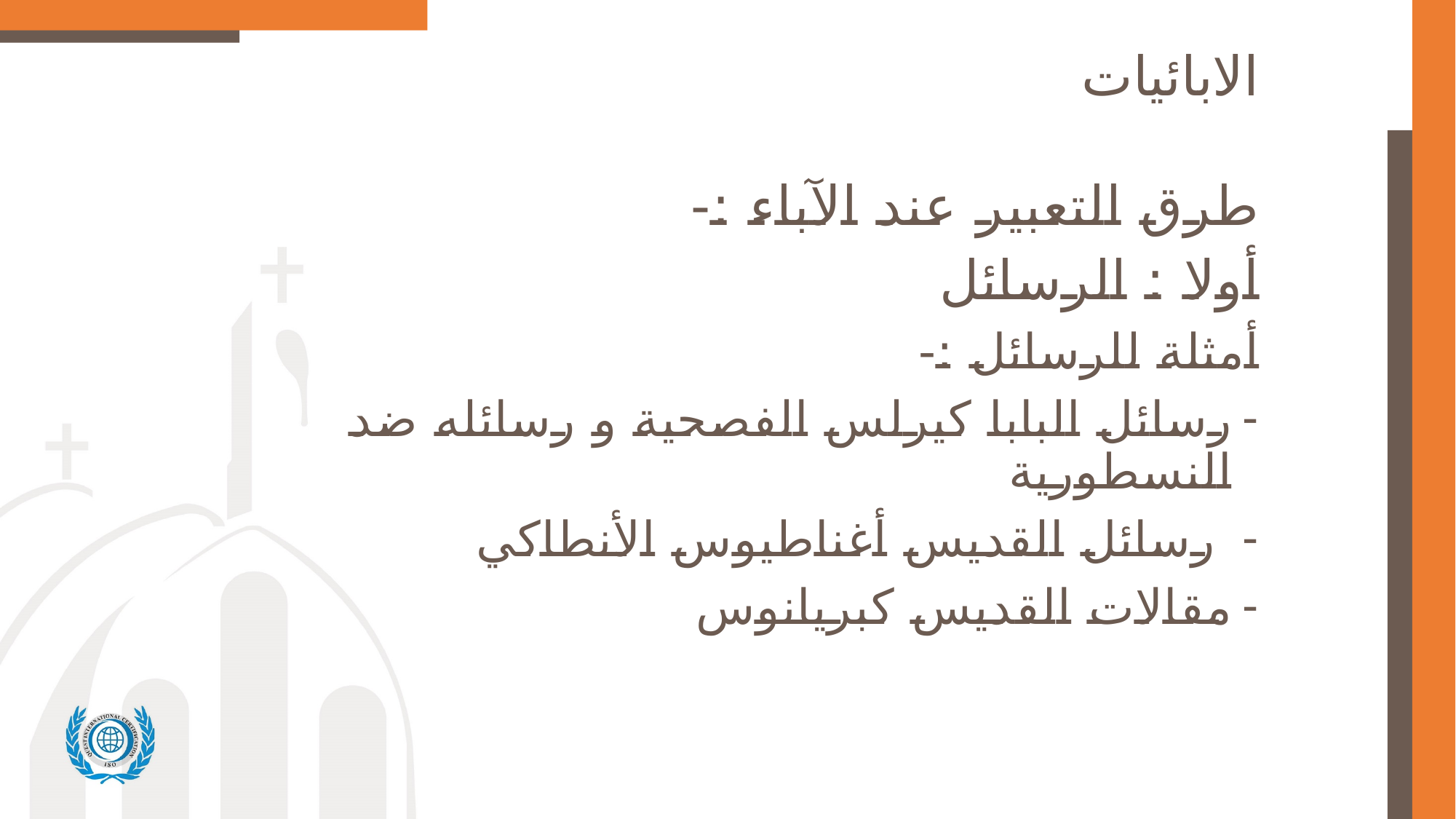

# الابائيات
طرق التعبير عند الآباء :-
أولا : الرسائل
أمثلة للرسائل :-
رسائل البابا كيرلس الفصحية و رسائله ضد النسطورية
 رسائل القديس أغناطيوس الأنطاكي
مقالات القديس كبريانوس